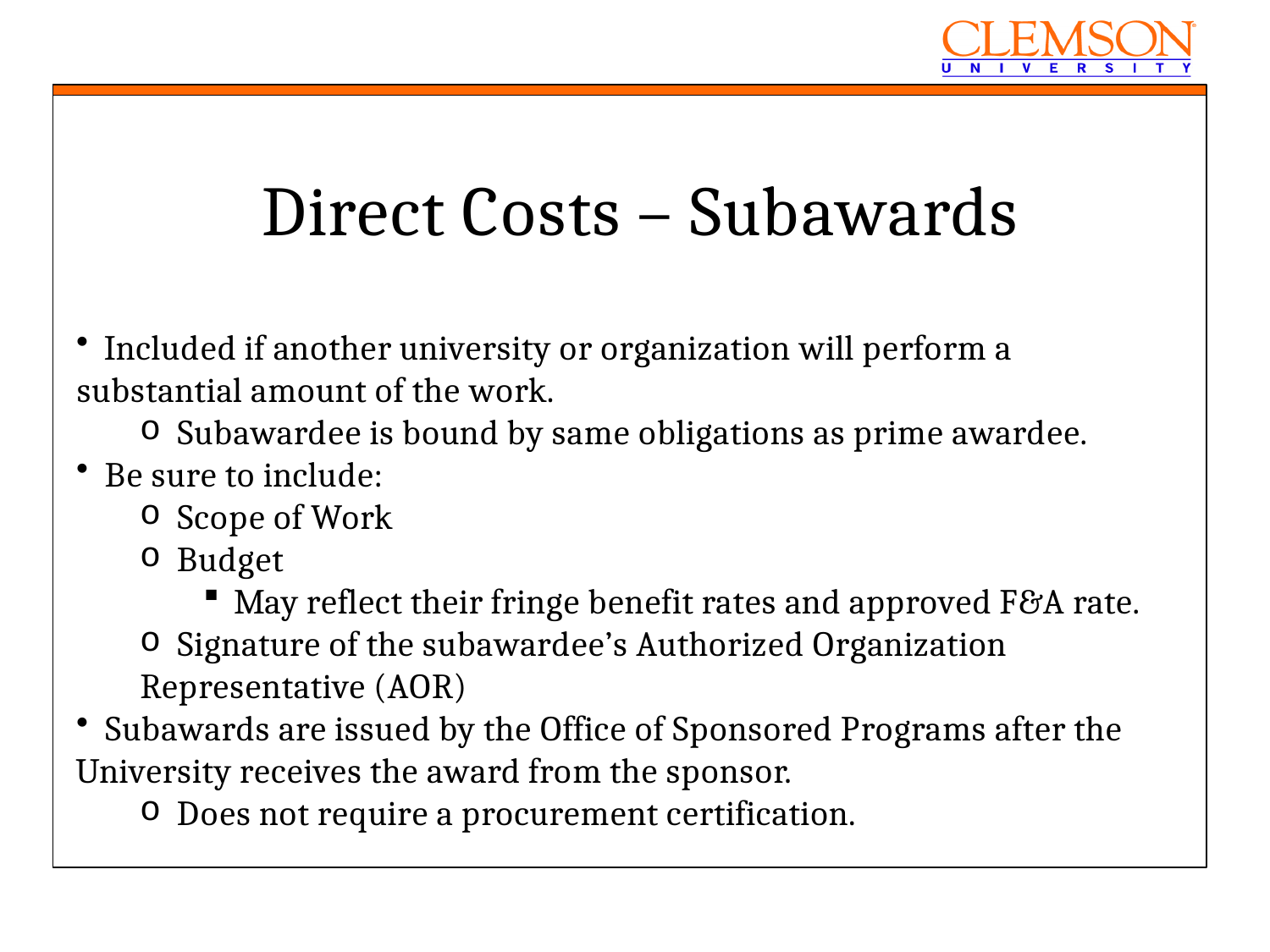

Direct Costs – Subawards
  Included if another university or organization will perform a substantial amount of the work.
  Subawardee is bound by same obligations as prime awardee.
  Be sure to include:
  Scope of Work
  Budget
  May reflect their fringe benefit rates and approved F&A rate.
  Signature of the subawardee’s Authorized Organization Representative (AOR)
  Subawards are issued by the Office of Sponsored Programs after the University receives the award from the sponsor.
  Does not require a procurement certification.